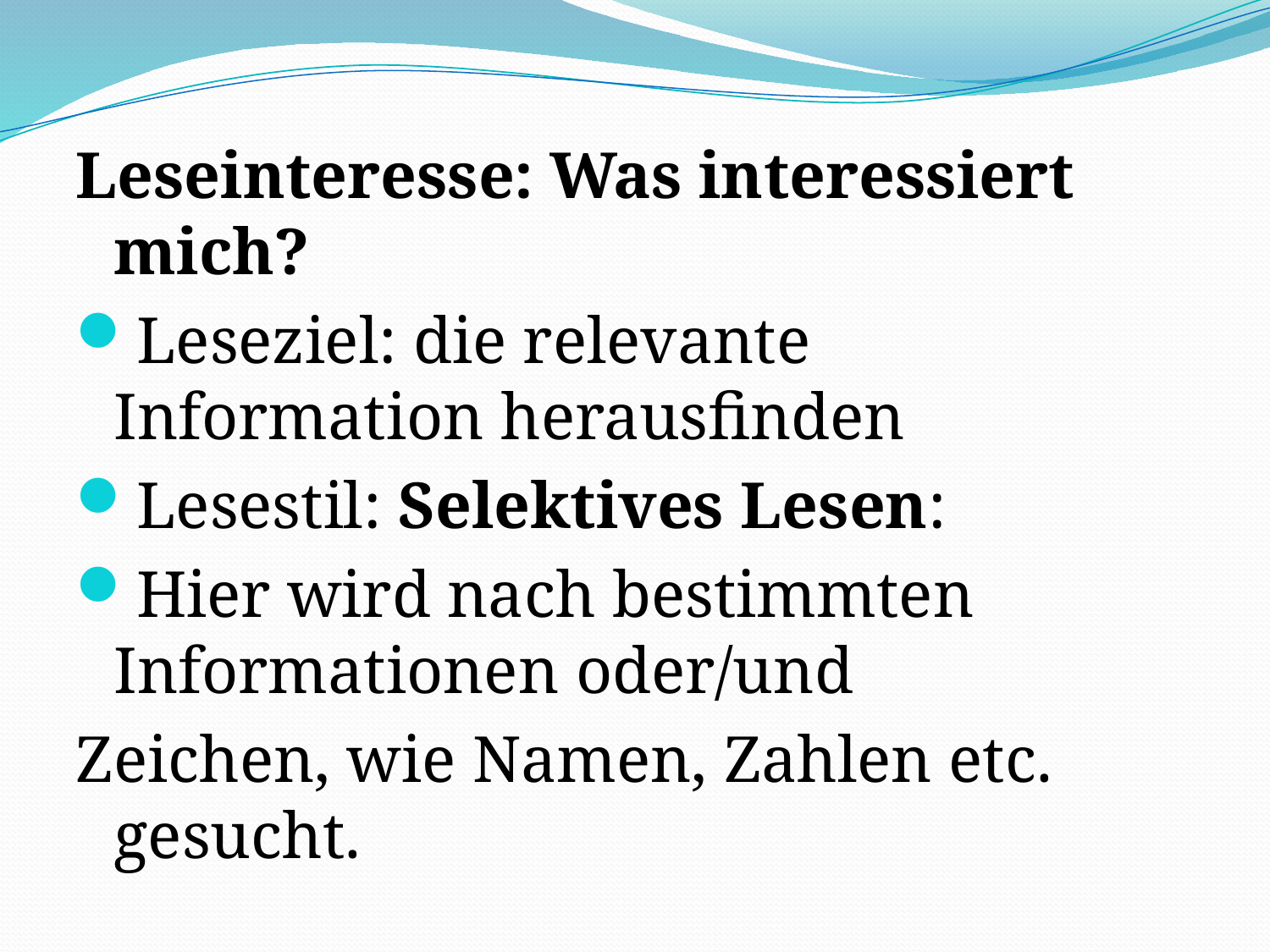

Leseinteresse: Was interessiert mich?
Leseziel: die relevante Information herausfinden
Lesestil: Selektives Lesen:
Hier wird nach bestimmten Informationen oder/und
Zeichen, wie Namen, Zahlen etc. gesucht.